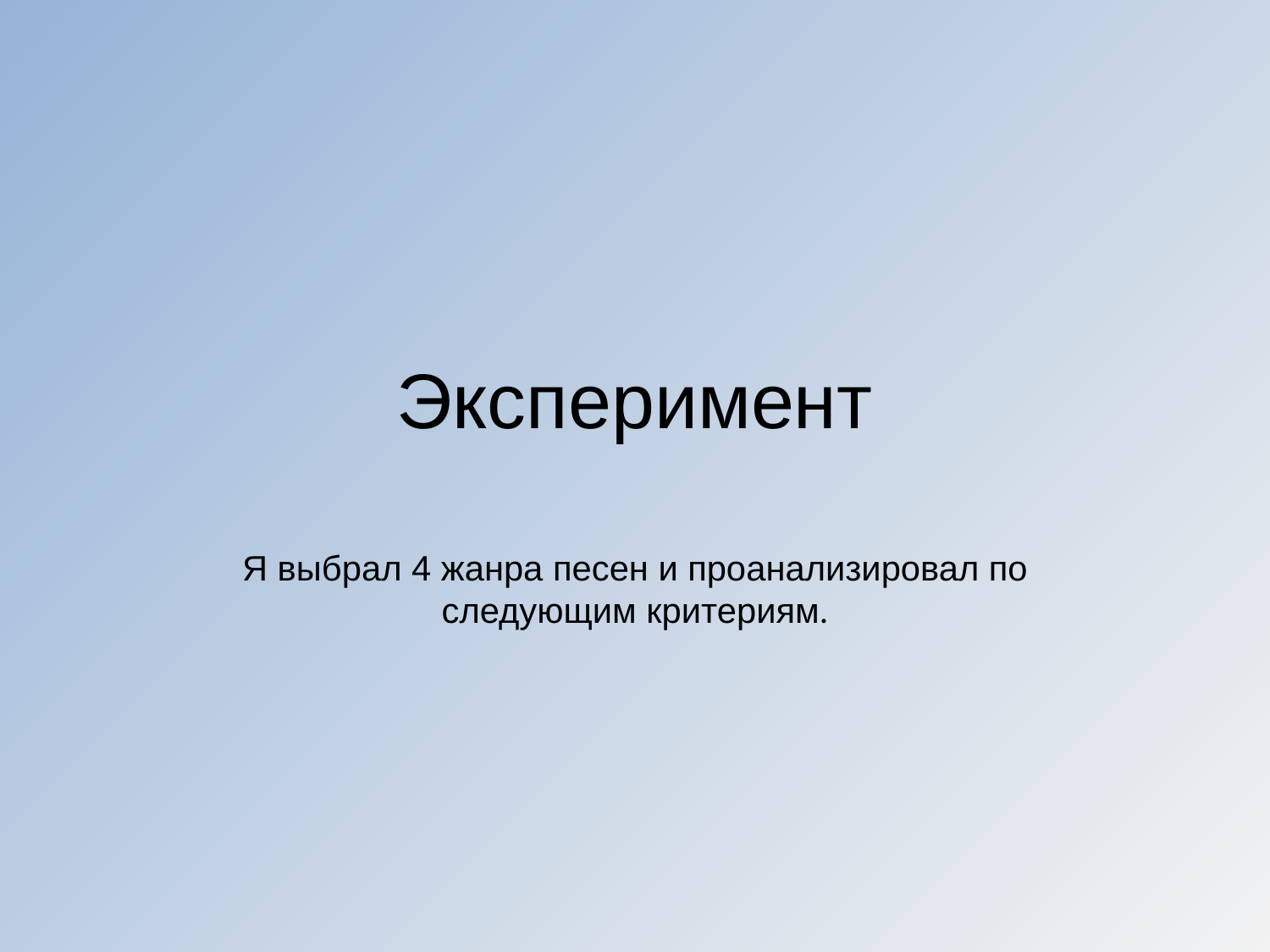

# Эксперимент
Я выбрал 4 жанра песен и проанализировал по следующим критериям.